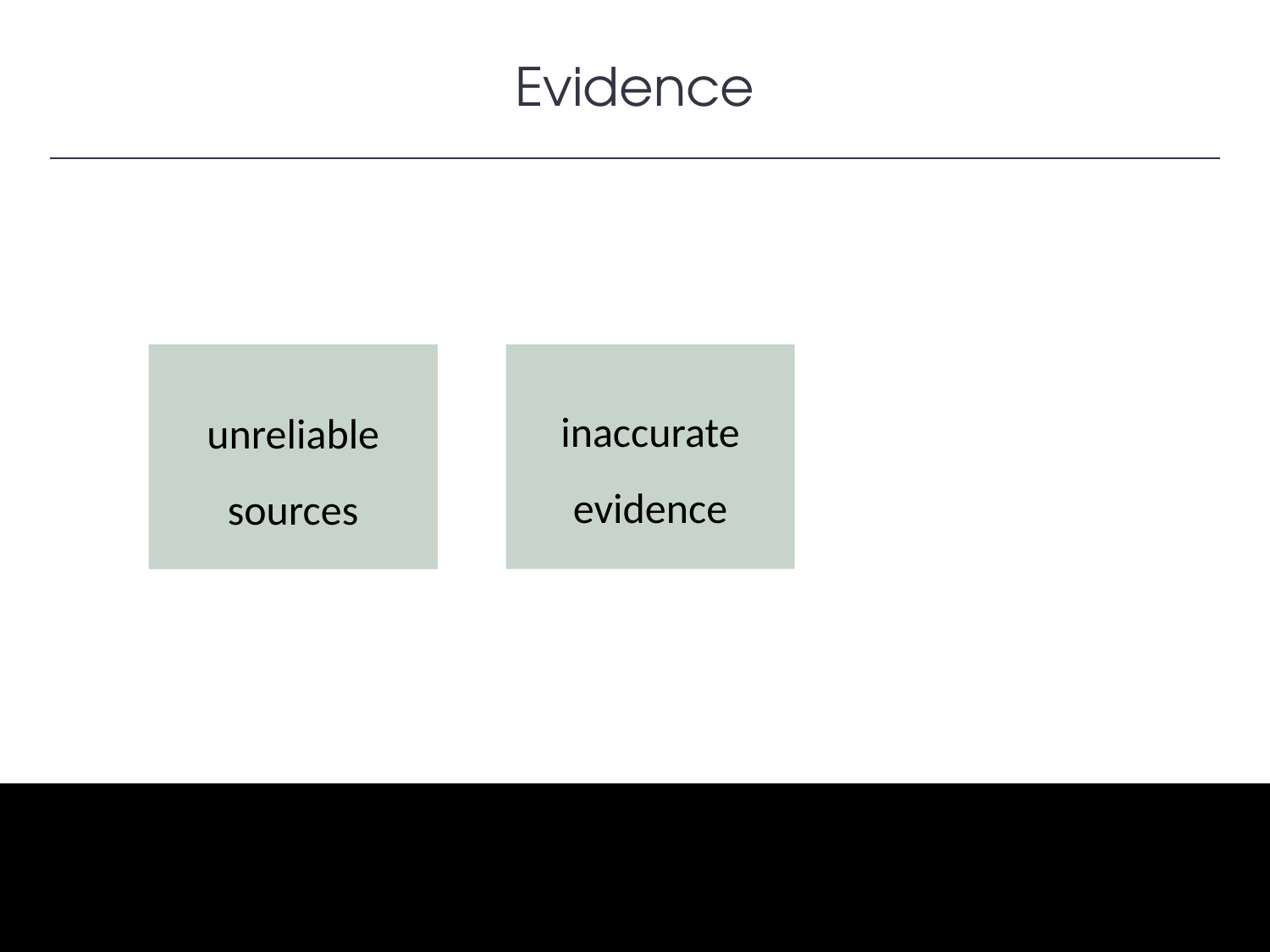

Evidence

inaccurate evidence

unreliable sources

HAWKES LEARNING